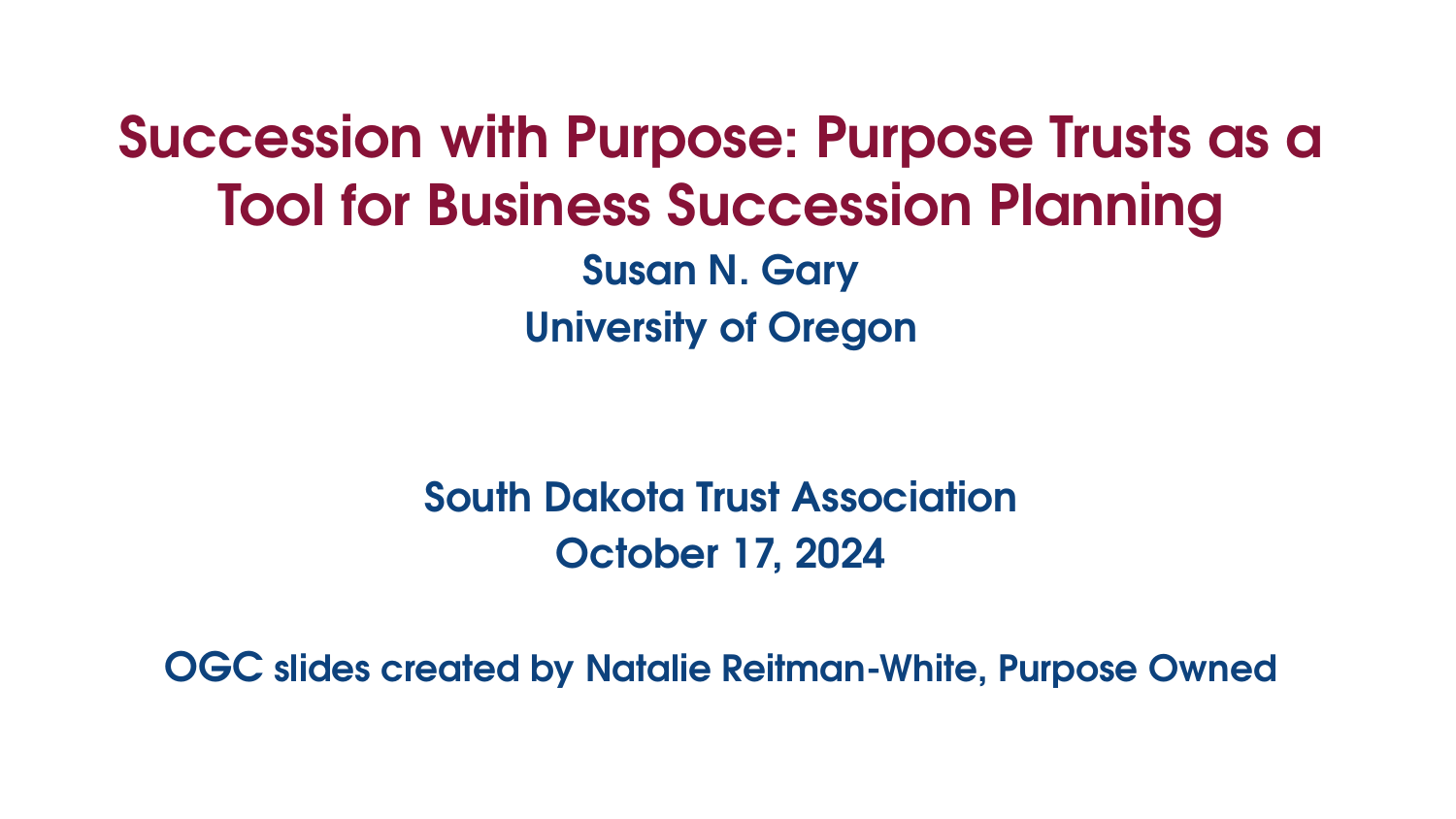

Succession with Purpose: Purpose Trusts as a Tool for Business Succession Planning
Susan N. Gary
University of Oregon

South Dakota Trust Association
October 17, 2024

OGC slides created by Natalie Reitman-White, Purpose Owned